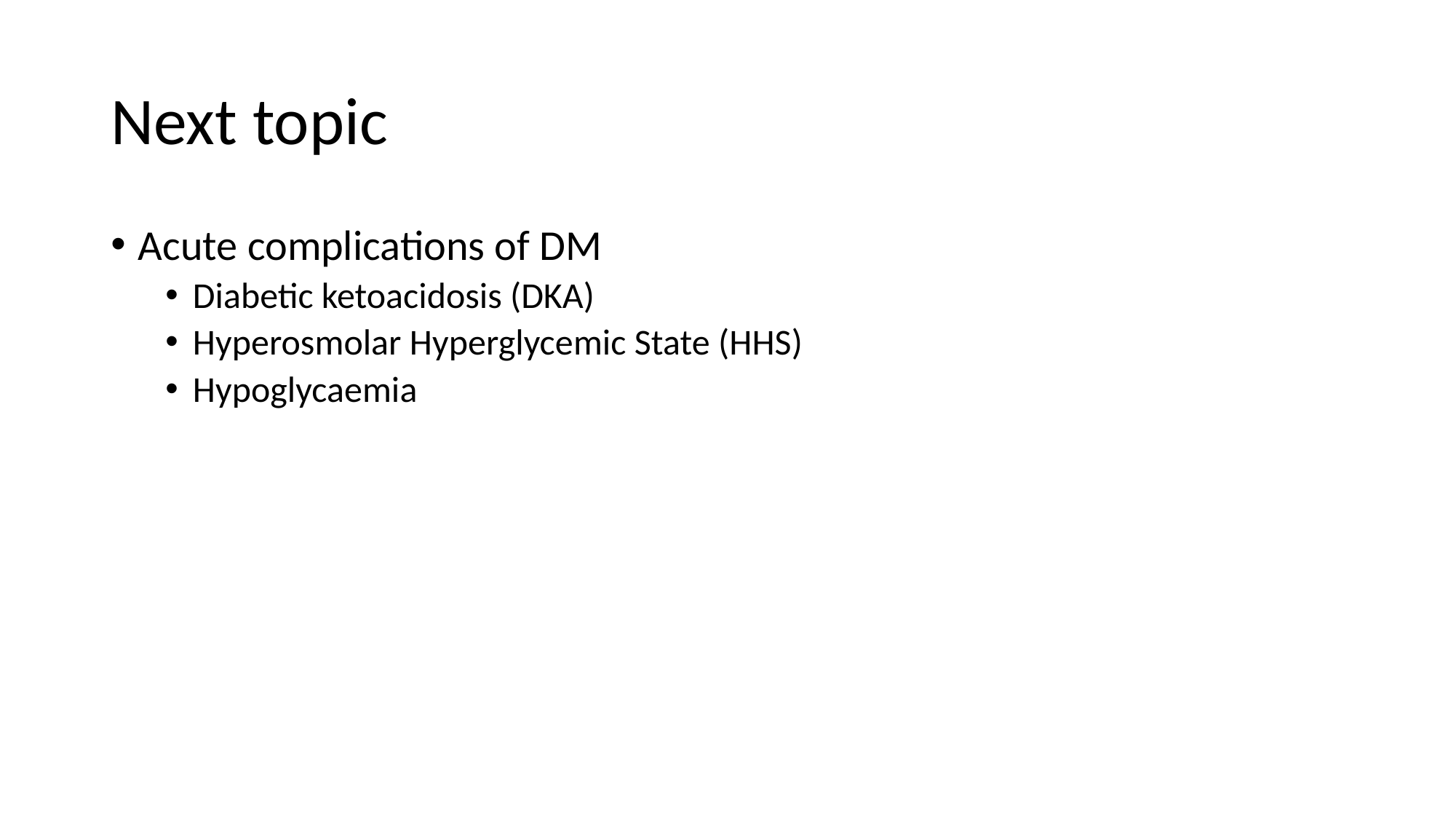

# Next topic
Acute complications of DM
Diabetic ketoacidosis (DKA)
Hyperosmolar Hyperglycemic State (HHS)
Hypoglycaemia